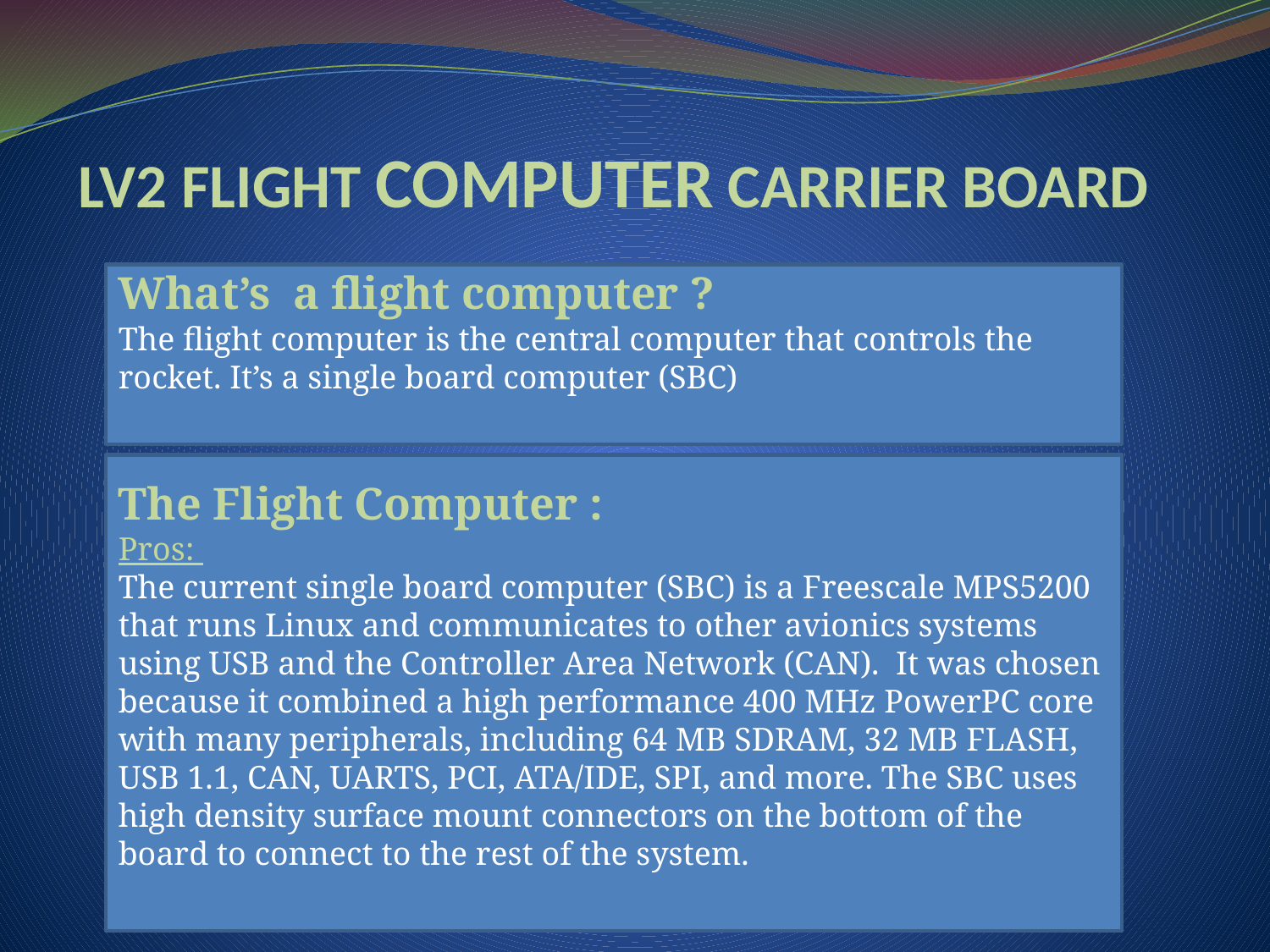

# LV2 FLIGHT COMPUTER CARRIER BOARD
What’s  a flight computer ?
The flight computer is the central computer that controls the rocket. It’s a single board computer (SBC)

The Flight Computer :
Pros:
The current single board computer (SBC) is a Freescale MPS5200 that runs Linux and communicates to other avionics systems using USB and the Controller Area Network (CAN).  It was chosen because it combined a high performance 400 MHz PowerPC core with many peripherals, including 64 MB SDRAM, 32 MB FLASH, USB 1.1, CAN, UARTS, PCI, ATA/IDE, SPI, and more. The SBC uses high density surface mount connectors on the bottom of the board to connect to the rest of the system.